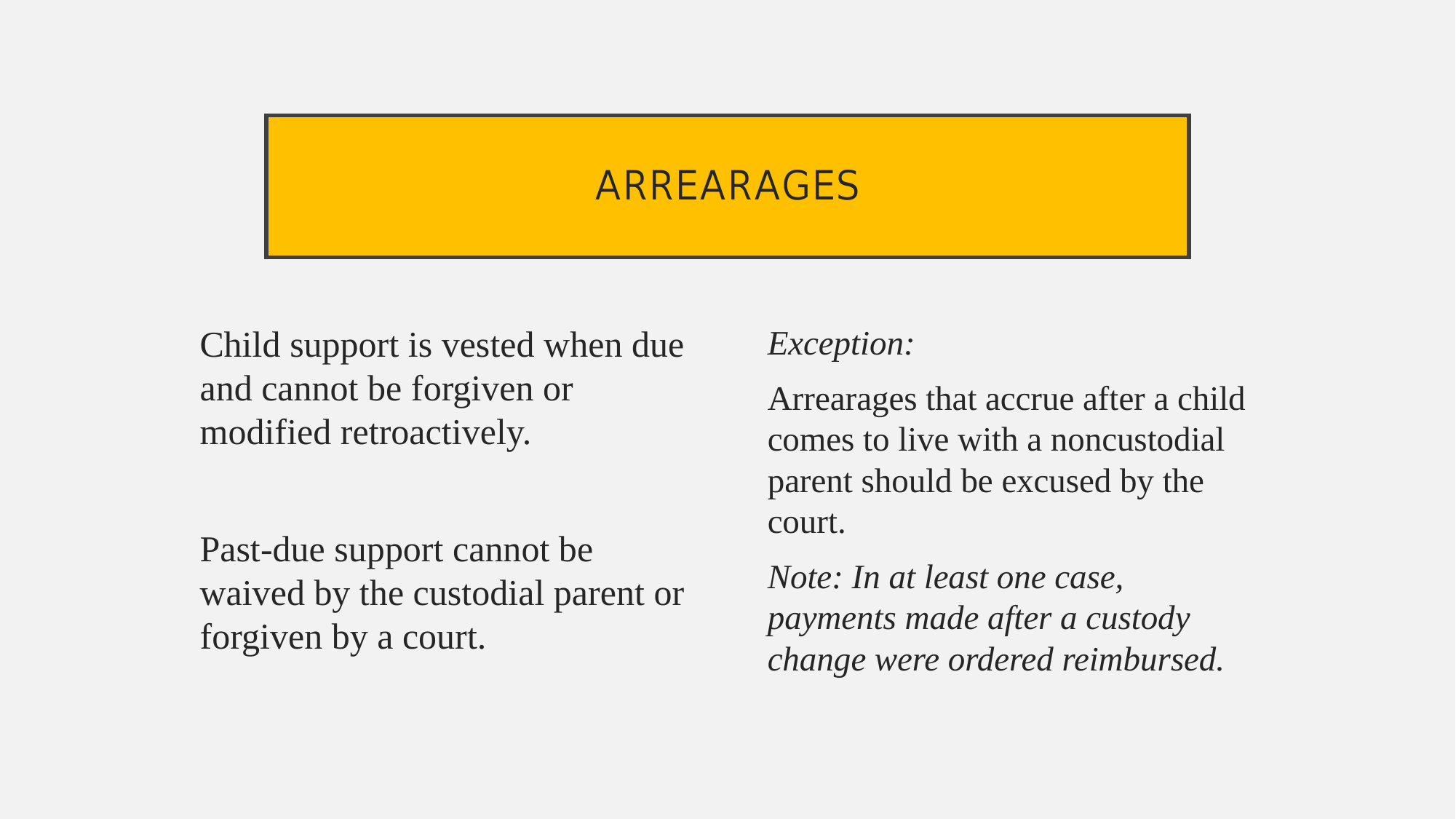

# Arrearages
Child support is vested when due and cannot be forgiven or modified retroactively.

Past-due support cannot be waived by the custodial parent or forgiven by a court.
Exception:
Arrearages that accrue after a child comes to live with a noncustodial parent should be excused by the court.
Note: In at least one case, payments made after a custody change were ordered reimbursed.